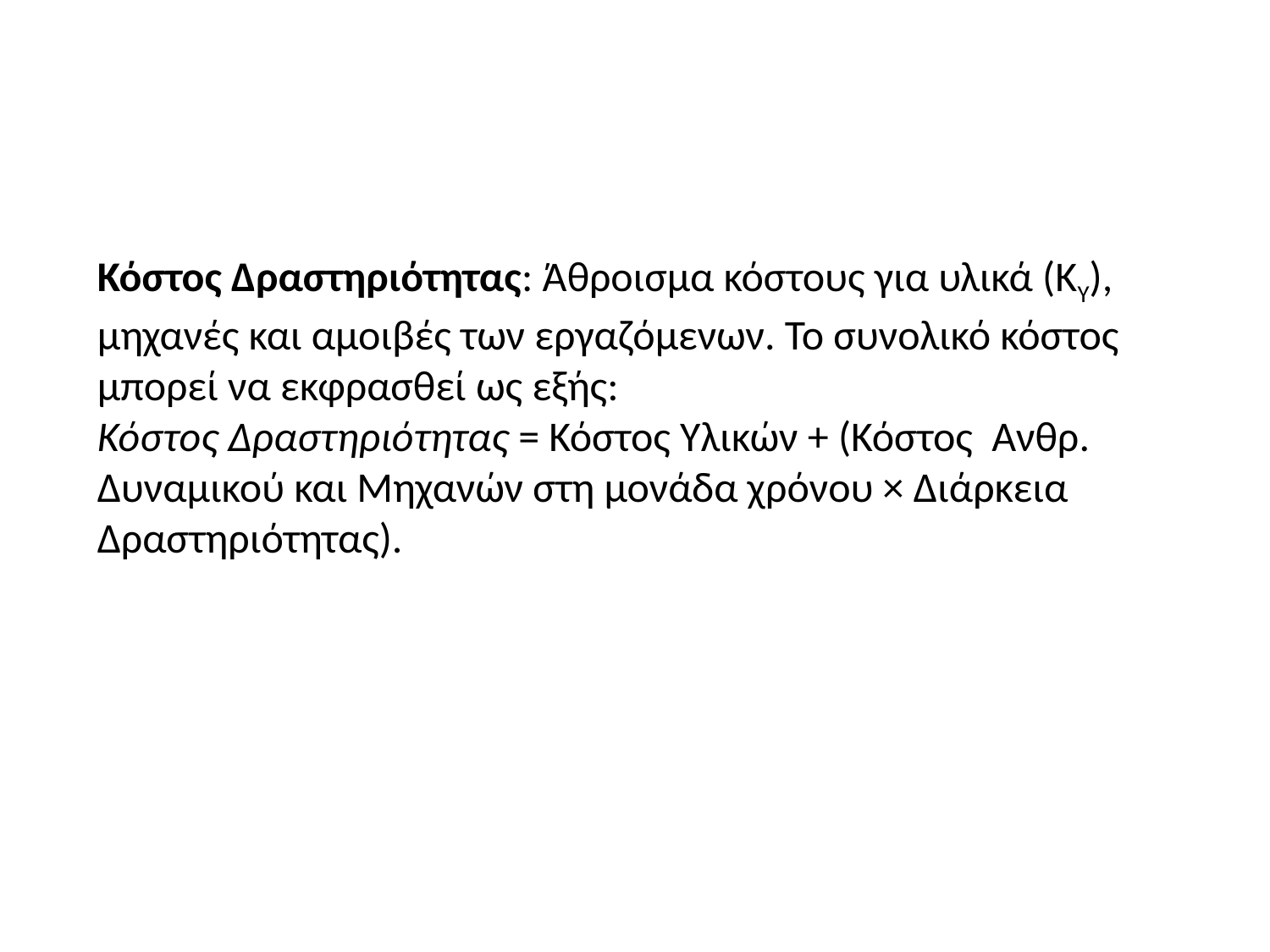

#
Κόστος Δραστηριότητας: Άθροισμα κόστους για υλικά (ΚΥ), μηχανές και αμοιβές των εργαζόμενων. Το συνολικό κόστος μπορεί να εκφρασθεί ως εξής:
Κόστος Δραστηριότητας = Κόστος Υλικών + (Κόστος  Ανθρ. Δυναμικού και Μηχανών στη μονάδα χρόνου × Διάρκεια  Δραστηριότητας).